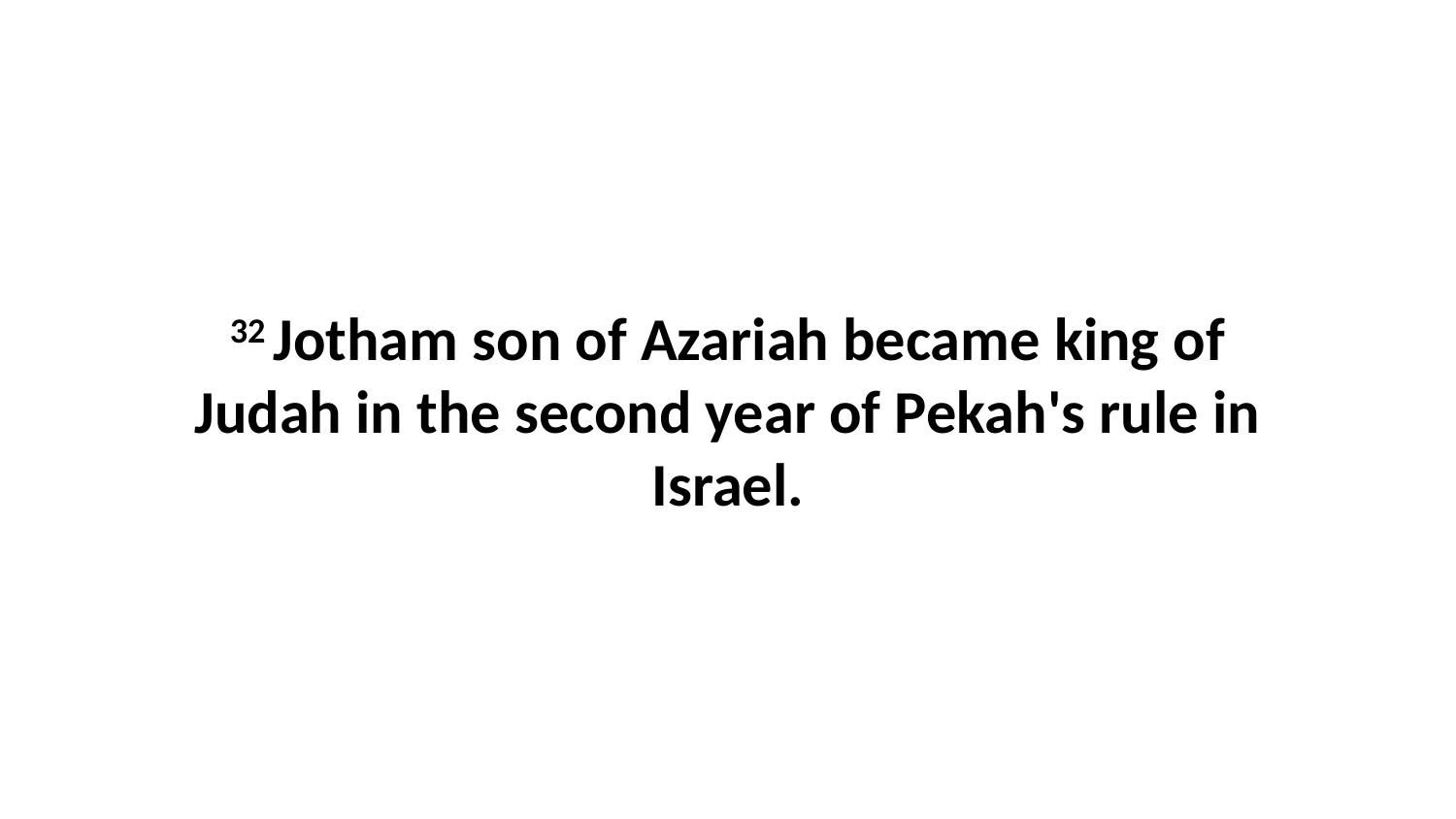

32 Jotham son of Azariah became king of Judah in the second year of Pekah's rule in Israel.